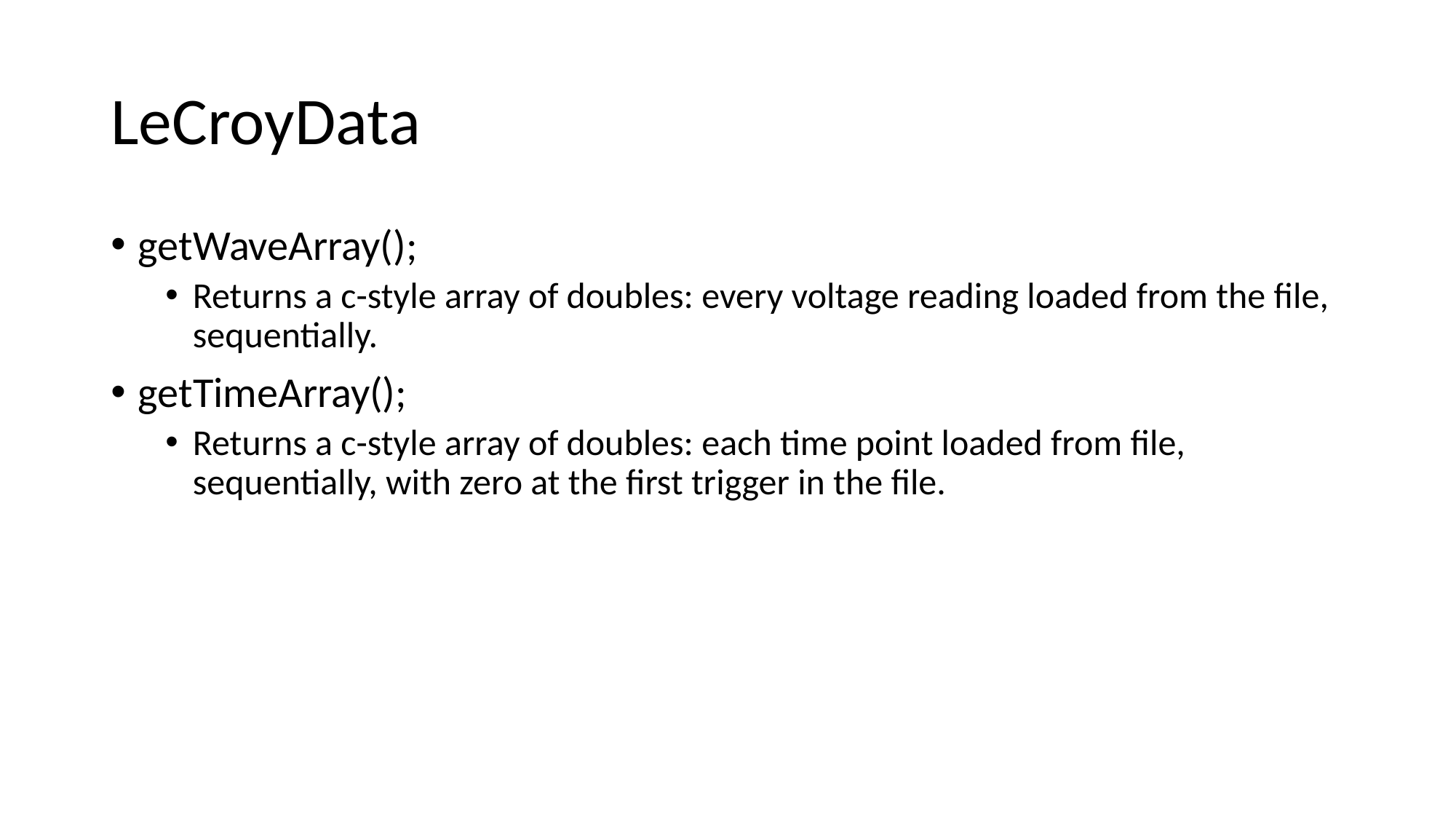

# LeCroyData
getWaveArray();
Returns a c-style array of doubles: every voltage reading loaded from the file, sequentially.
getTimeArray();
Returns a c-style array of doubles: each time point loaded from file, sequentially, with zero at the first trigger in the file.